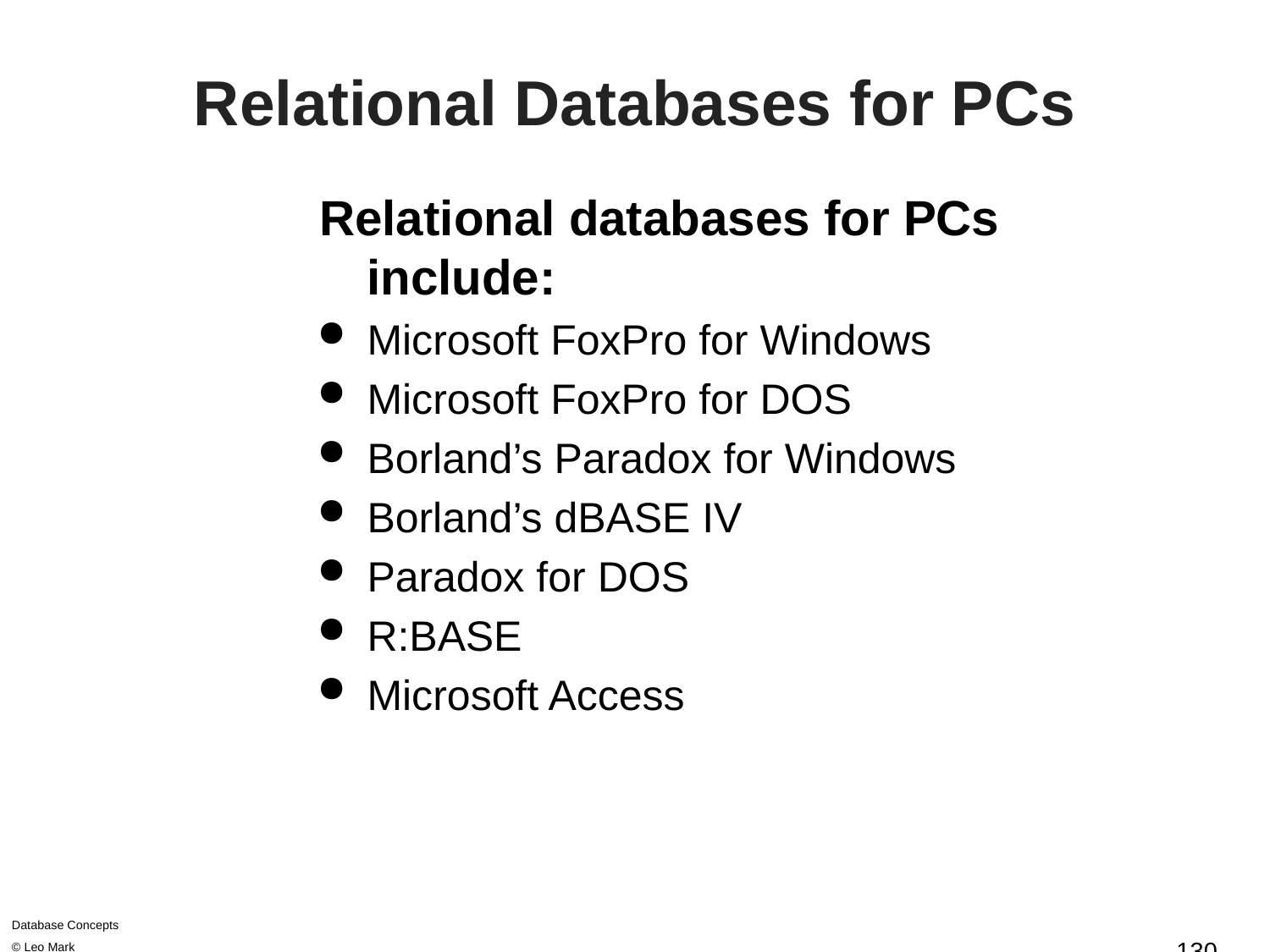

# Relational Databases for PCs
Relational databases for PCs include:
Microsoft FoxPro for Windows
Microsoft FoxPro for DOS
Borland’s Paradox for Windows
Borland’s dBASE IV
Paradox for DOS
R:BASE
Microsoft Access